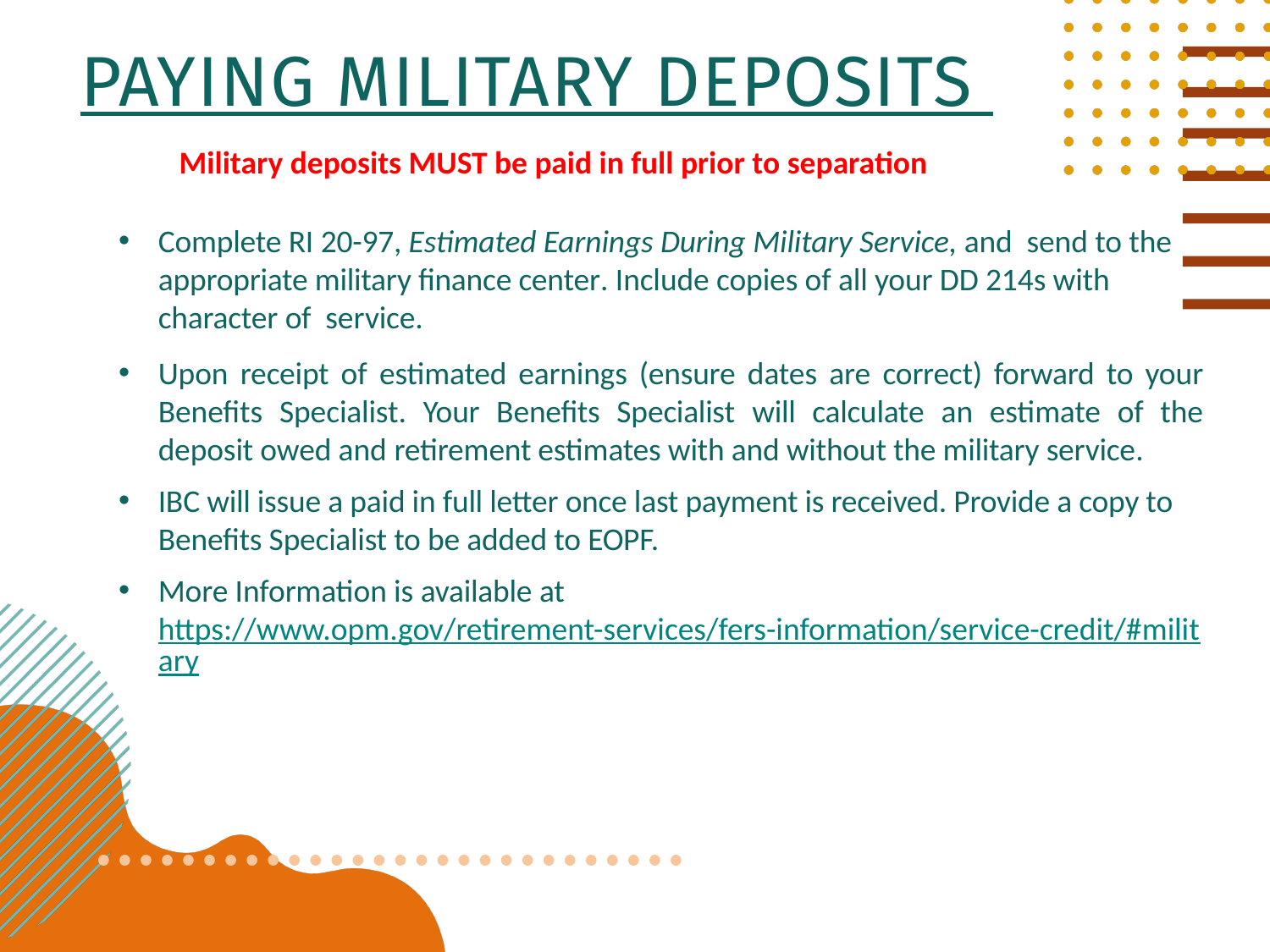

# Paying Military deposits
Military deposits MUST be paid in full prior to separation

Complete RI 20-97, Estimated Earnings During Military Service, and  send to the appropriate military finance center. Include copies of all your DD 214s with character of  service.
Upon receipt of estimated earnings (ensure dates are correct) forward to your Benefits Specialist. Your Benefits Specialist will calculate an estimate of the deposit owed and retirement estimates with and without the military service.
IBC will issue a paid in full letter once last payment is received. Provide a copy to Benefits Specialist to be added to EOPF.
More Information is available at https://www.opm.gov/retirement-services/fers-information/service-credit/#military